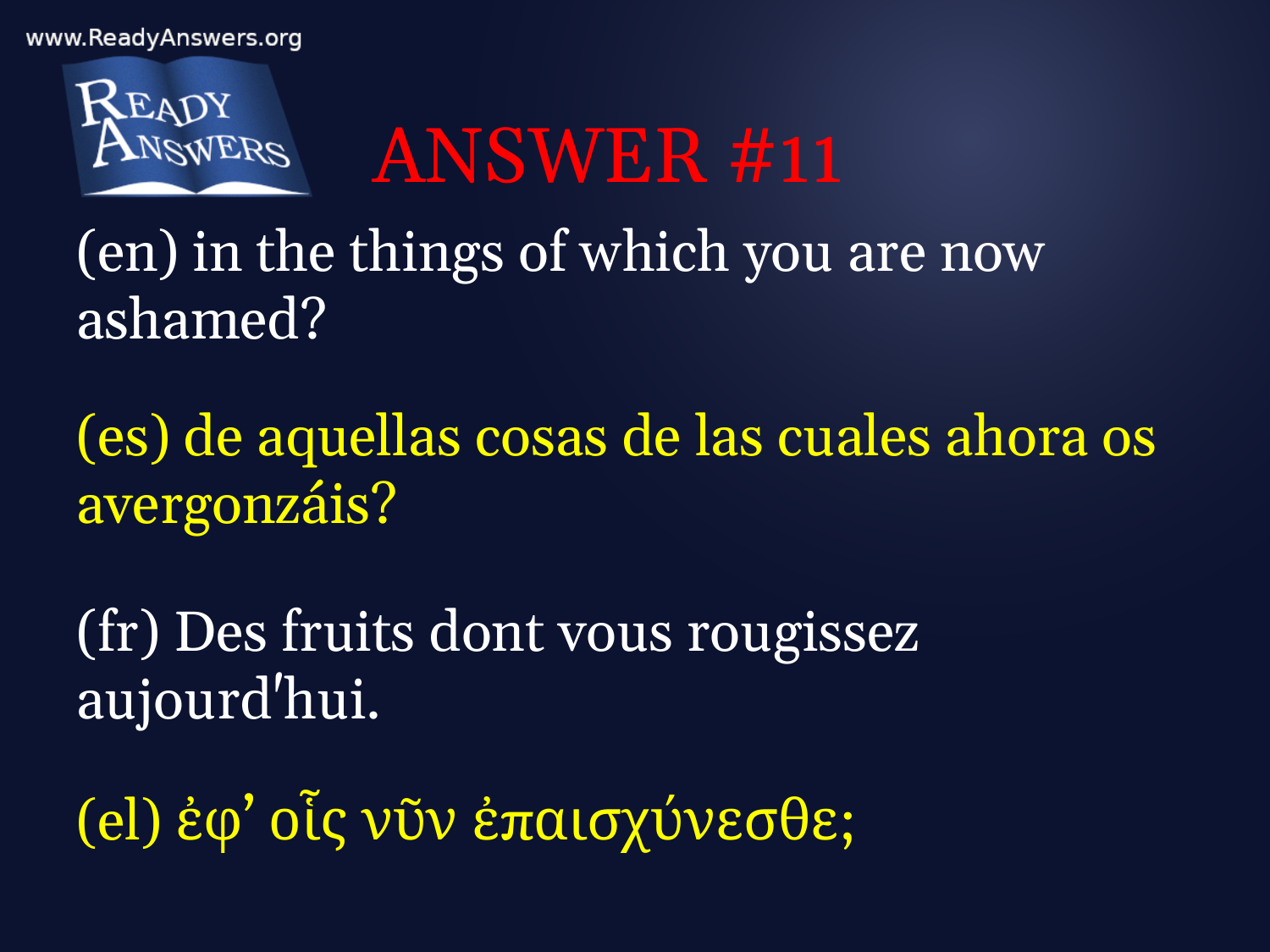

# ANSWER #11
(en) in the things of which you are now ashamed?
(es) de aquellas cosas de las cuales ahora os avergonzáis?
(fr) Des fruits dont vous rougissez aujourd'hui.
(el) ἐφ’ οἷς νῦν ἐπαισχύνεσθε;